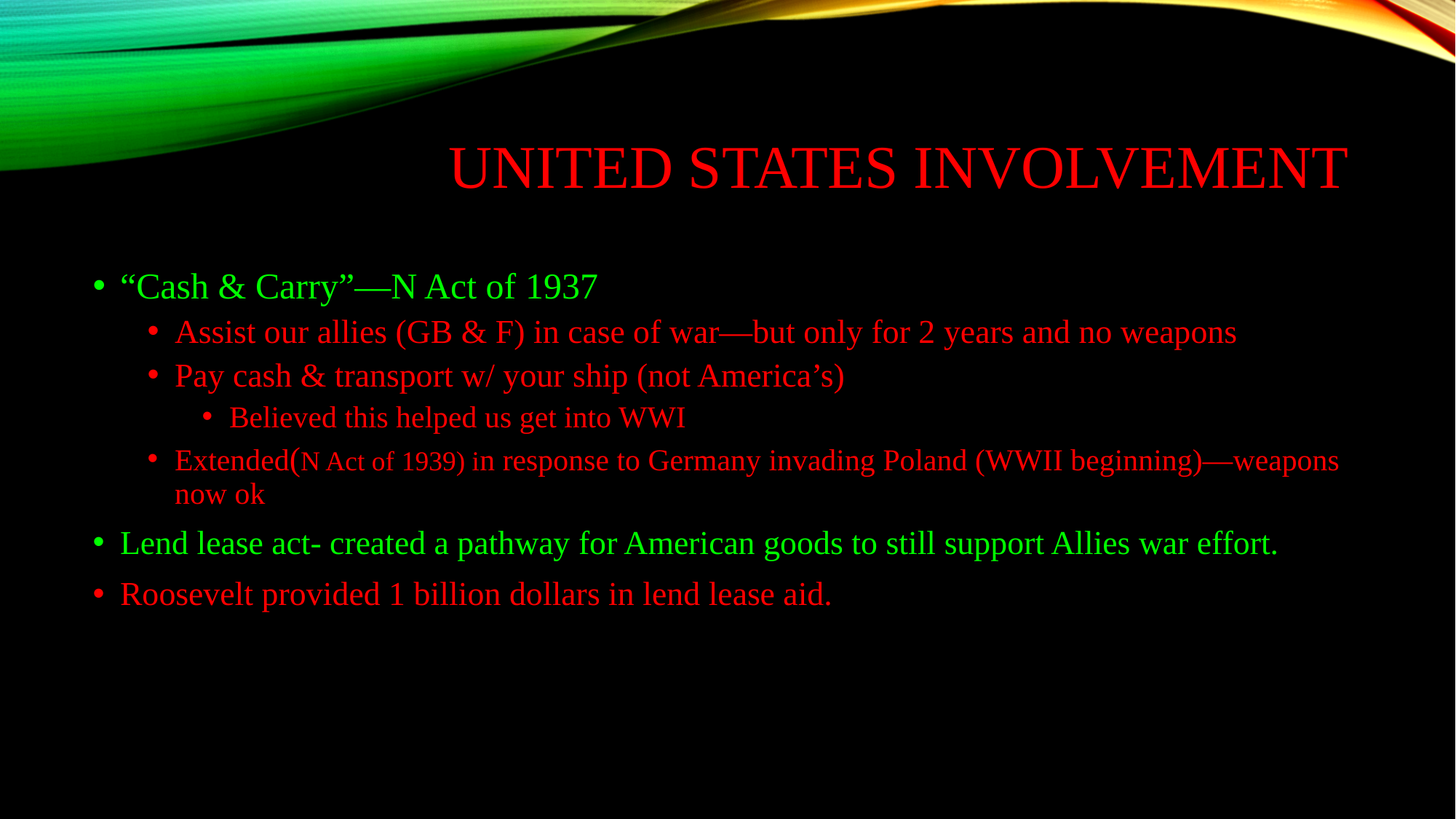

# United states involvement
“Cash & Carry”—N Act of 1937
Assist our allies (GB & F) in case of war—but only for 2 years and no weapons
Pay cash & transport w/ your ship (not America’s)
Believed this helped us get into WWI
Extended(N Act of 1939) in response to Germany invading Poland (WWII beginning)—weapons now ok
Lend lease act- created a pathway for American goods to still support Allies war effort.
Roosevelt provided 1 billion dollars in lend lease aid.